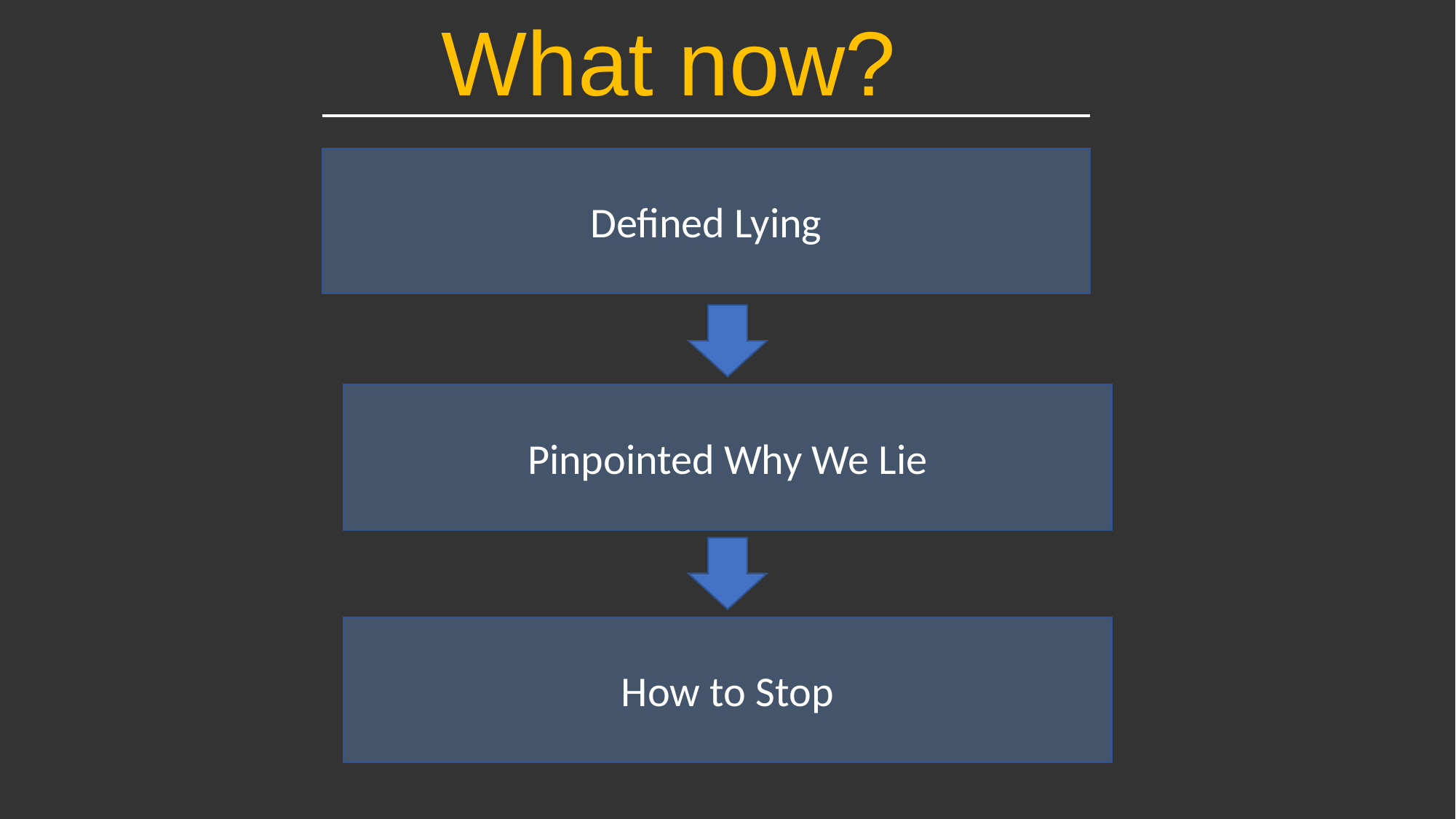

What now?
Defined Lying

Pinpointed Why We Lie

How to Stop